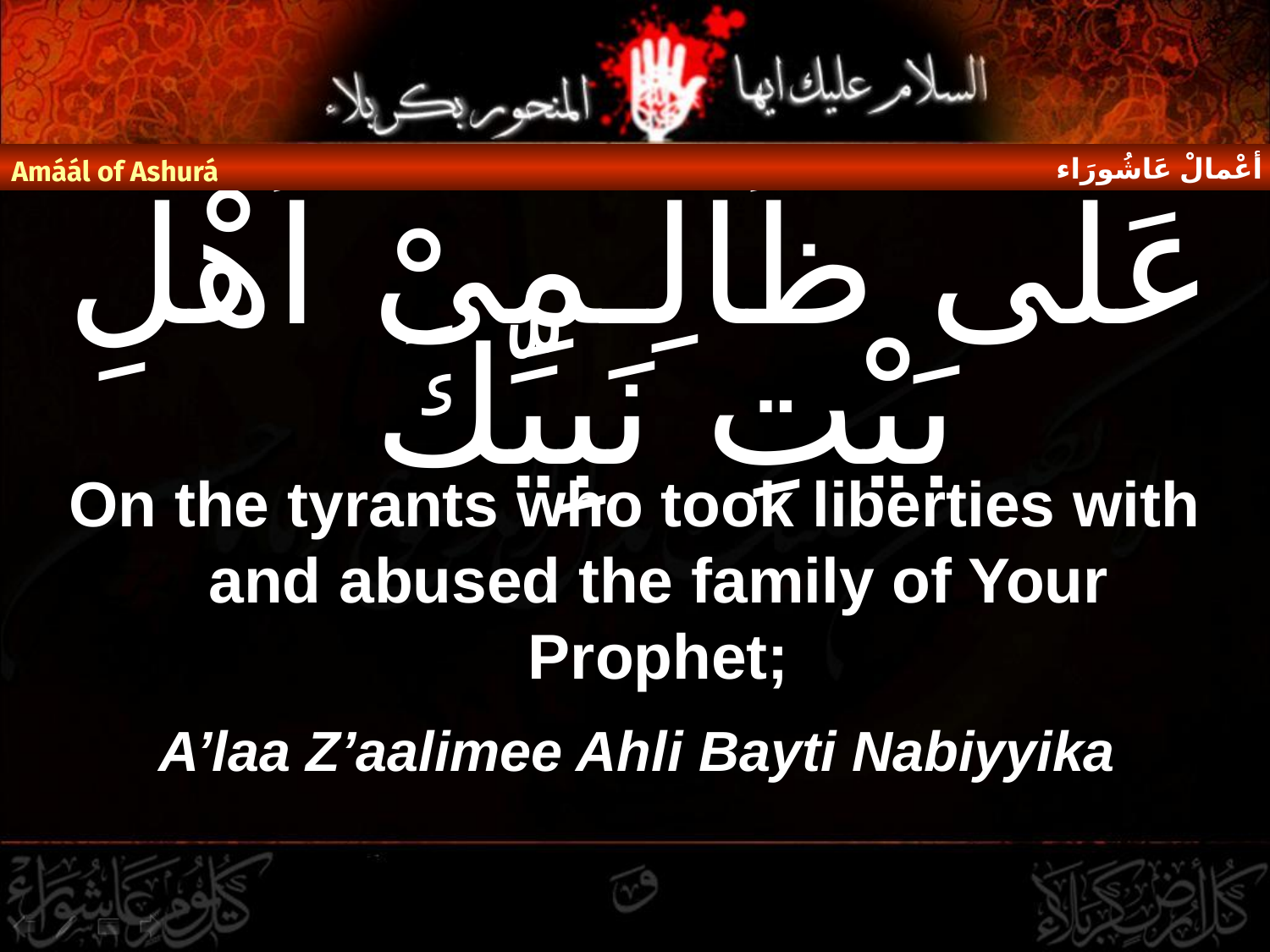

أعْمالْ عَاشُورَاء
Amáál of Ashurá
# عَلٰى ظَالِـمِىْ اَهْلِ بَيْتِ نَبِيِّكَ
On the tyrants who took liberties with and abused the family of Your Prophet;
A’laa Z’aalimee Ahli Bayti Nabiyyika